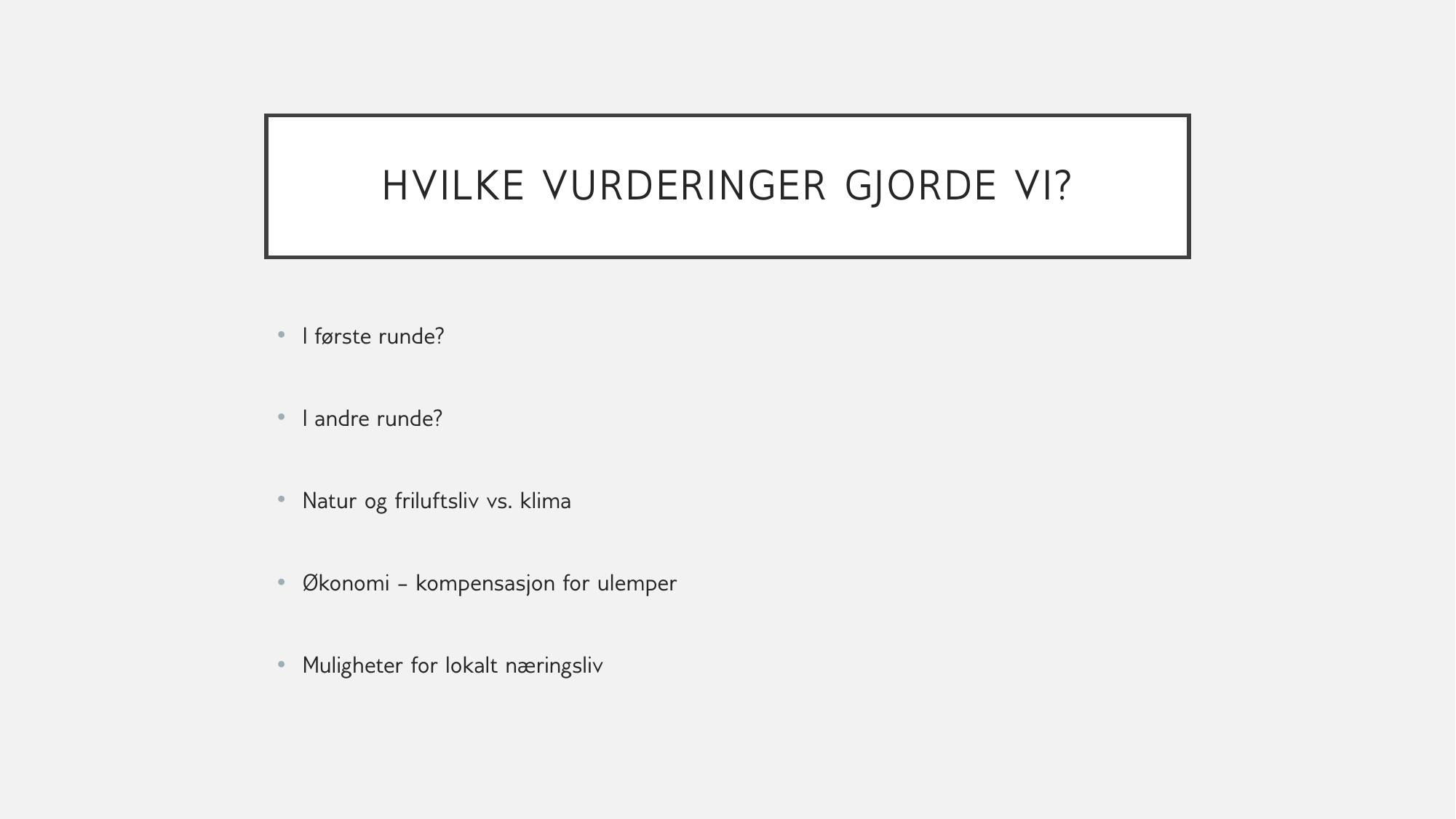

# Hvilke vurderinger gjorde vi?
I første runde?

I andre runde?

Natur og friluftsliv vs. klima

Økonomi – kompensasjon for ulemper

Muligheter for lokalt næringsliv